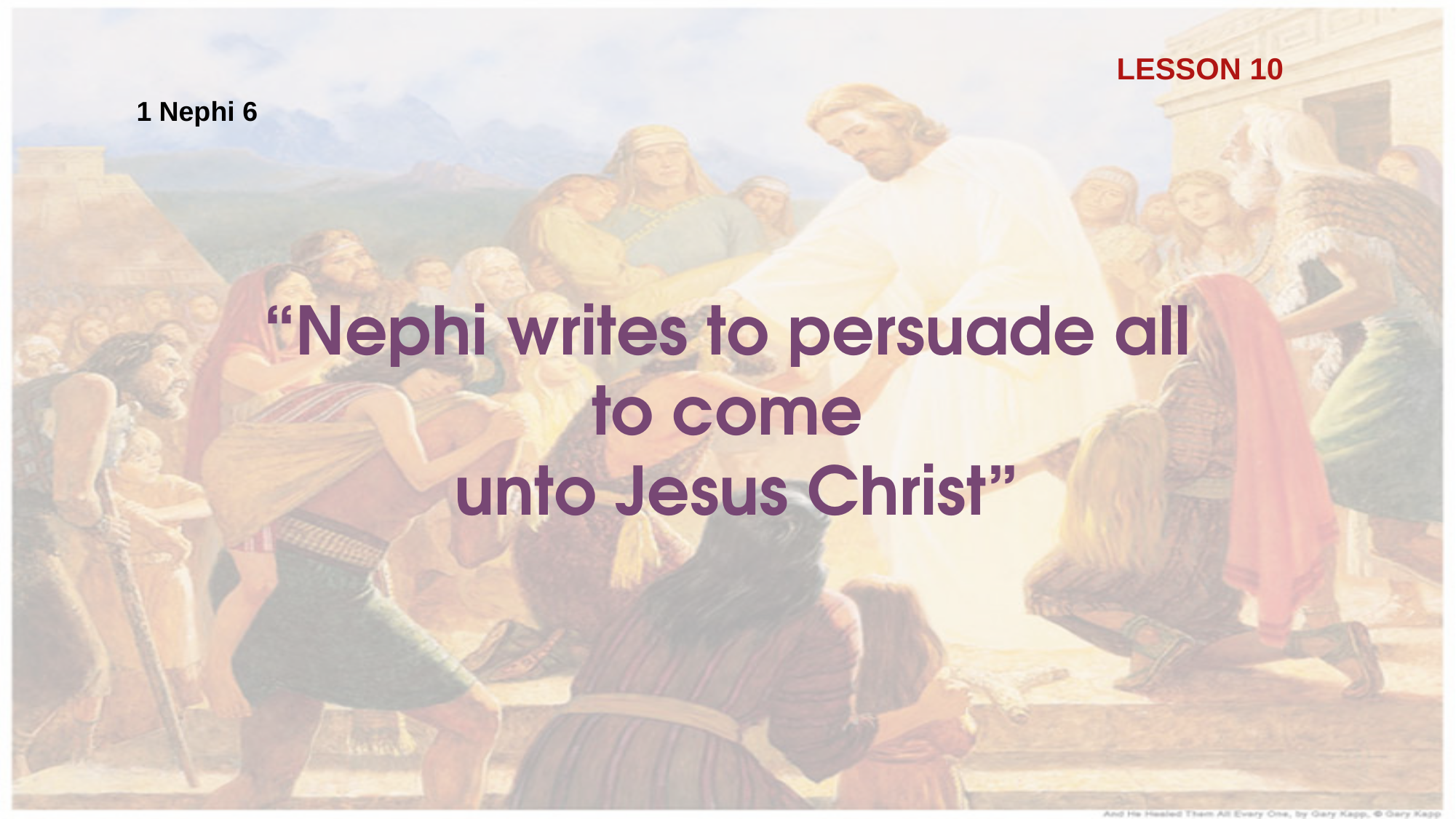

LESSON 10
1 Nephi 6
“Nephi writes to persuade all to come
 unto Jesus Christ”